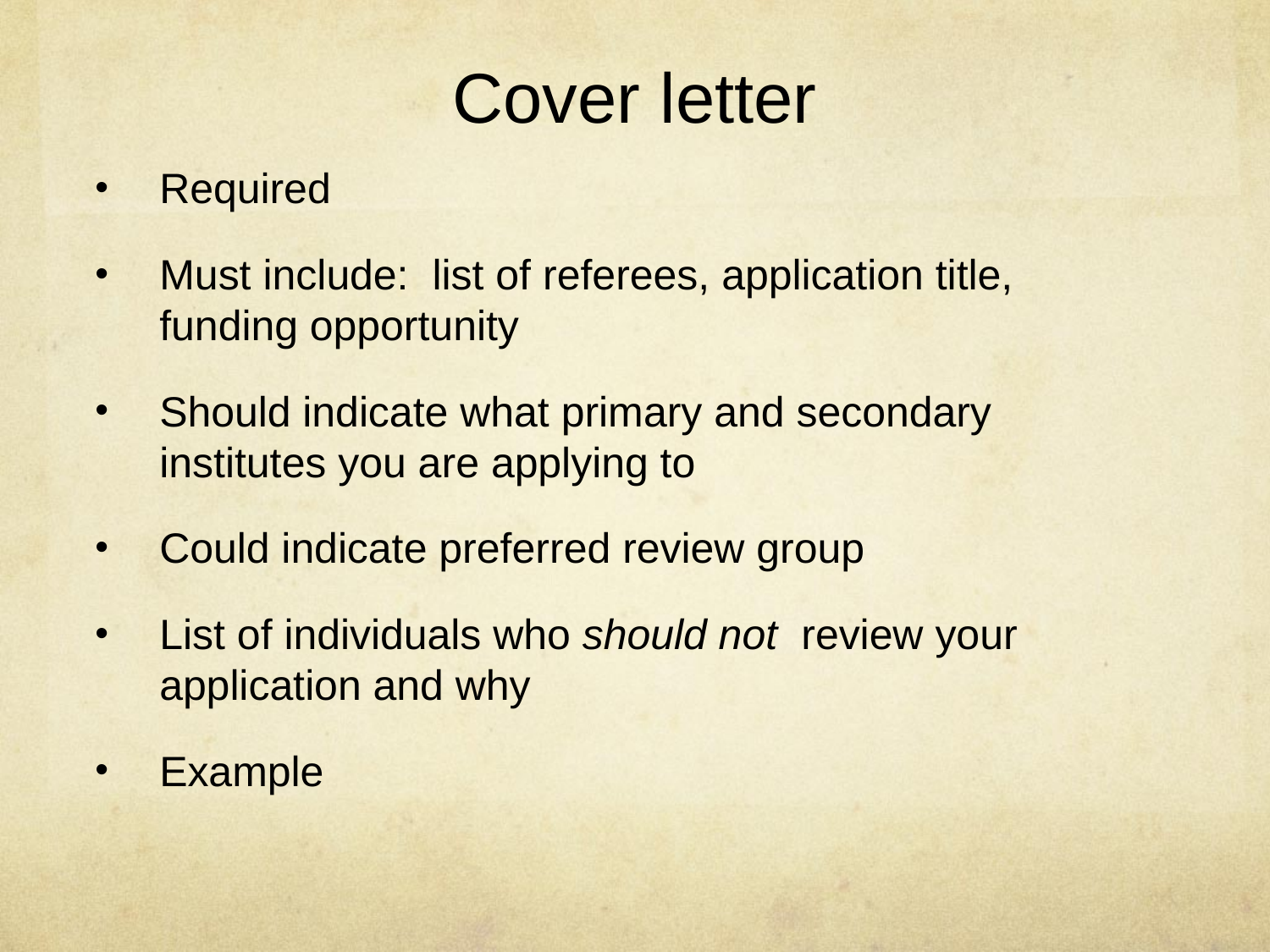

# Cover letter
Required
Must include:  list of referees, application title, funding opportunity
Should indicate what primary and secondary institutes you are applying to
Could indicate preferred review group
List of individuals who should not  review your application and why
Example